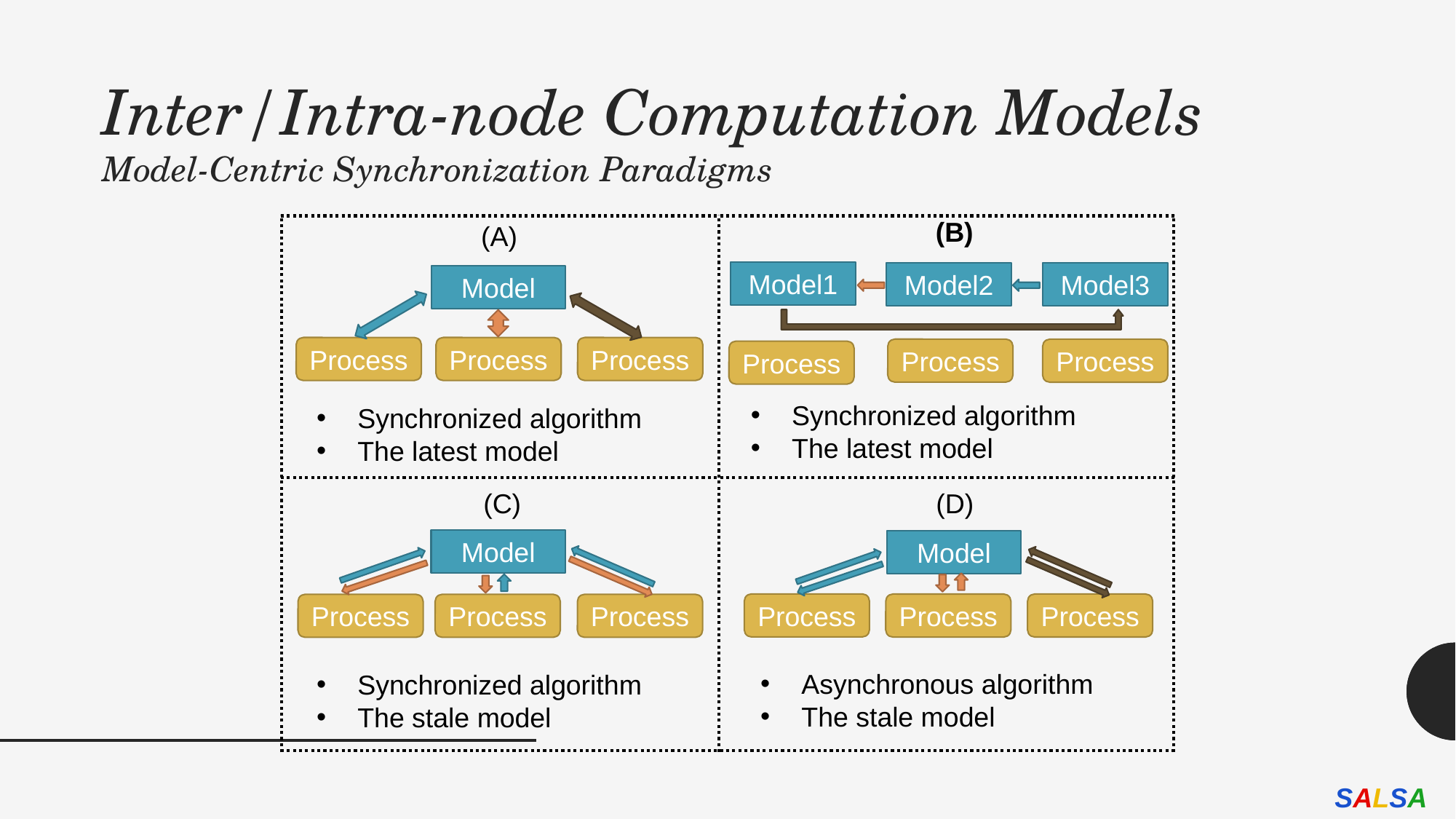

# Inter/Intra-node Computation Models Model-Centric Synchronization Paradigms
(B)
(A)
Model1
Model2
Model3
Model

Process
Process
Process
Process
Process
Process
Synchronized algorithm
The latest model
Synchronized algorithm
The latest model
(C)
(D)
Model
Model

Process
Process
Process
Process
Process
Process

Asynchronous algorithm
The stale model
Synchronized algorithm
The stale model
SALSA